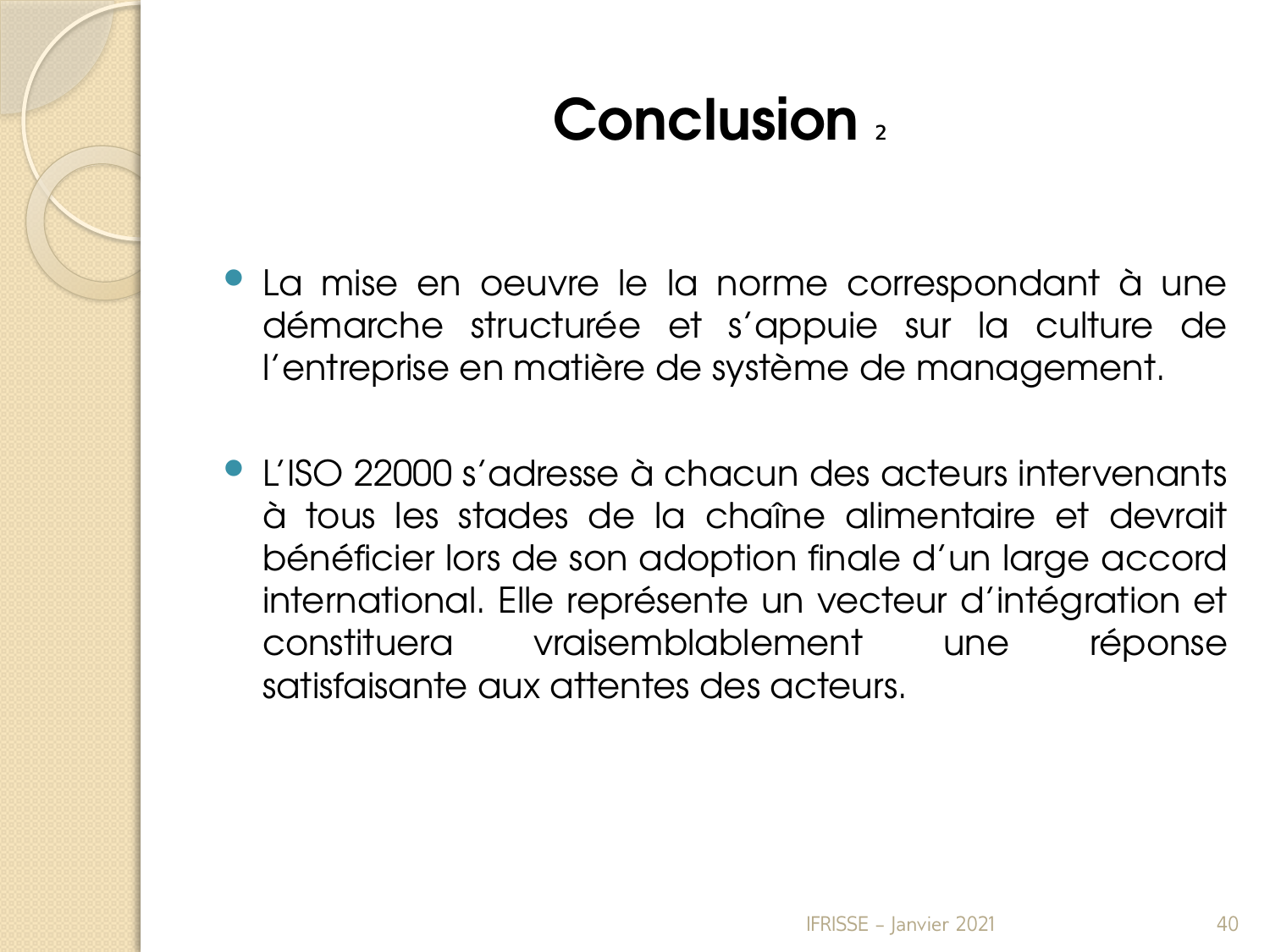

# Conclusion 2

La mise en oeuvre le la norme correspondant à une démarche structurée et s’appuie sur la culture de l’entreprise en matière de système de management.

L’ISO 22000 s’adresse à chacun des acteurs intervenants à tous les stades de la chaîne alimentaire et devrait bénéficier lors de son adoption finale d’un large accord international. Elle représente un vecteur d’intégration et constituera vraisemblablement une réponse satisfaisante aux attentes des acteurs.

IFRISSE – Janvier 2021
40